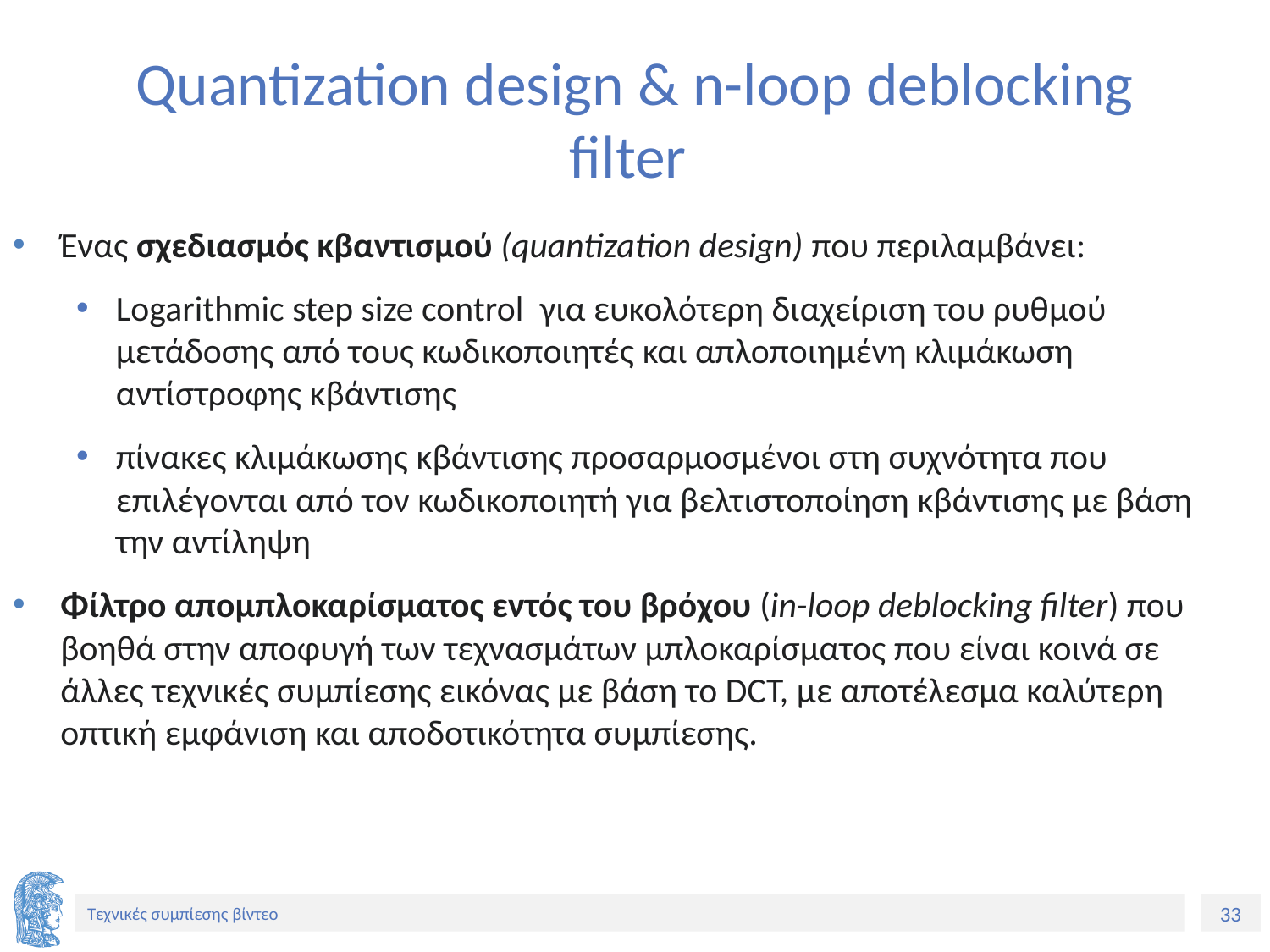

# Quantization design & n-loop deblocking filter
Ένας σχεδιασμός κβαντισμού (quantization design) που περιλαμβάνει:
Logarithmic step size control  για ευκολότερη διαχείριση του ρυθμού μετάδοσης από τους κωδικοποιητές και απλοποιημένη κλιμάκωση αντίστροφης κβάντισης
πίνακες κλιμάκωσης κβάντισης προσαρμοσμένοι στη συχνότητα που επιλέγονται από τον κωδικοποιητή για βελτιστοποίηση κβάντισης με βάση την αντίληψη
Φίλτρο απομπλοκαρίσματος εντός του βρόχου (in-loop deblocking filter) που βοηθά στην αποφυγή των τεχνασμάτων μπλοκαρίσματος που είναι κοινά σε άλλες τεχνικές συμπίεσης εικόνας με βάση το DCT, με αποτέλεσμα καλύτερη οπτική εμφάνιση και αποδοτικότητα συμπίεσης.